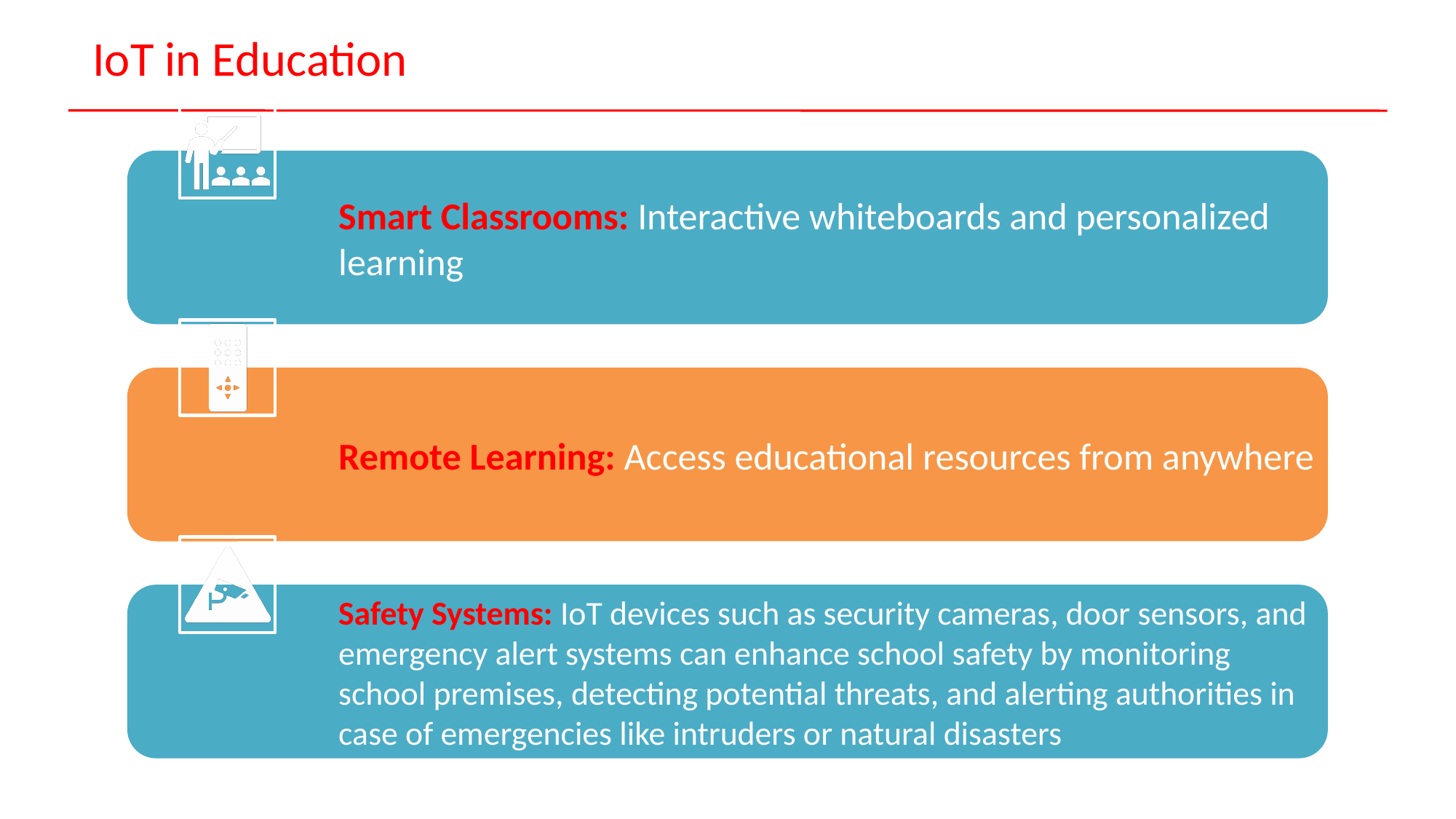

IoT in Education
Smart Classrooms: Interactive whiteboards and personalized learning
Remote Learning: Access educational resources from anywhere
Safety Systems: IoT devices such as security cameras, door sensors, and emergency alert systems can enhance school safety by monitoring school premises, detecting potential threats, and alerting authorities in case of emergencies like intruders or natural disasters